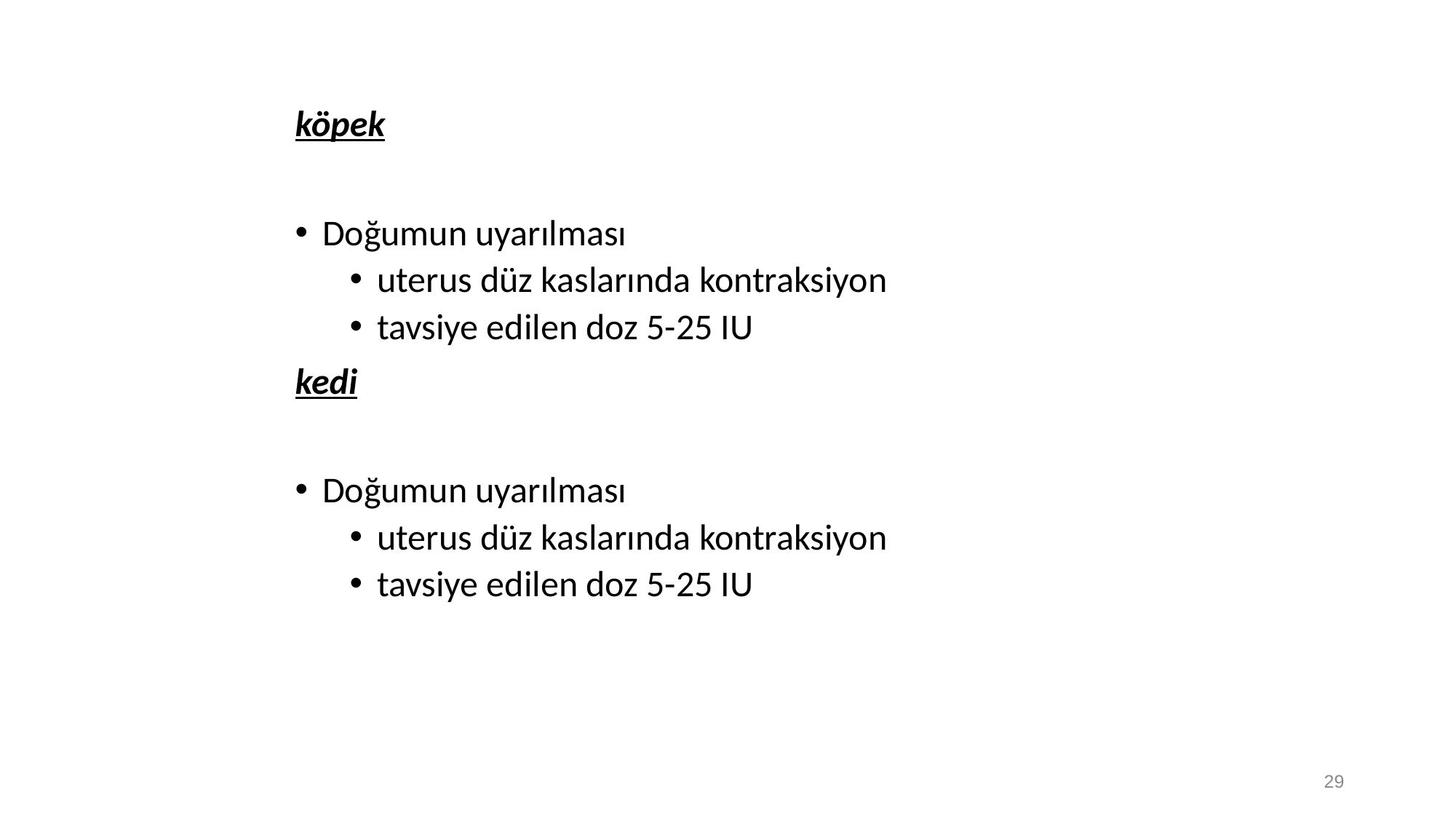

köpek

Doğumun uyarılması
uterus düz kaslarında kontraksiyon
tavsiye edilen doz 5-25 IU
kedi

Doğumun uyarılması
uterus düz kaslarında kontraksiyon
tavsiye edilen doz 5-25 IU
29